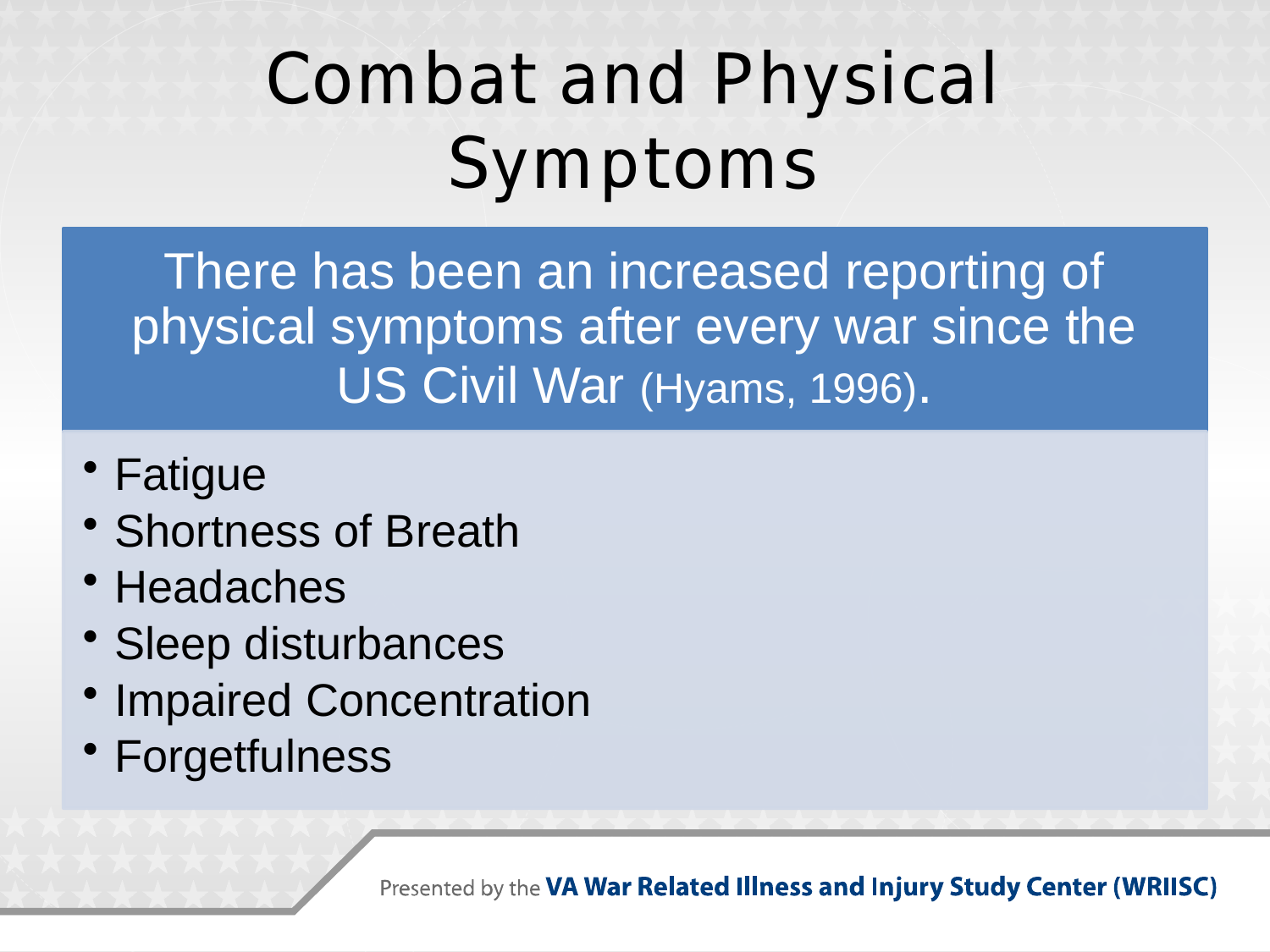

# Combat and Physical Symptoms
There has been an increased reporting of physical symptoms after every war since the US Civil War (Hyams, 1996).
Fatigue
Shortness of Breath
Headaches
Sleep disturbances
Impaired Concentration
Forgetfulness